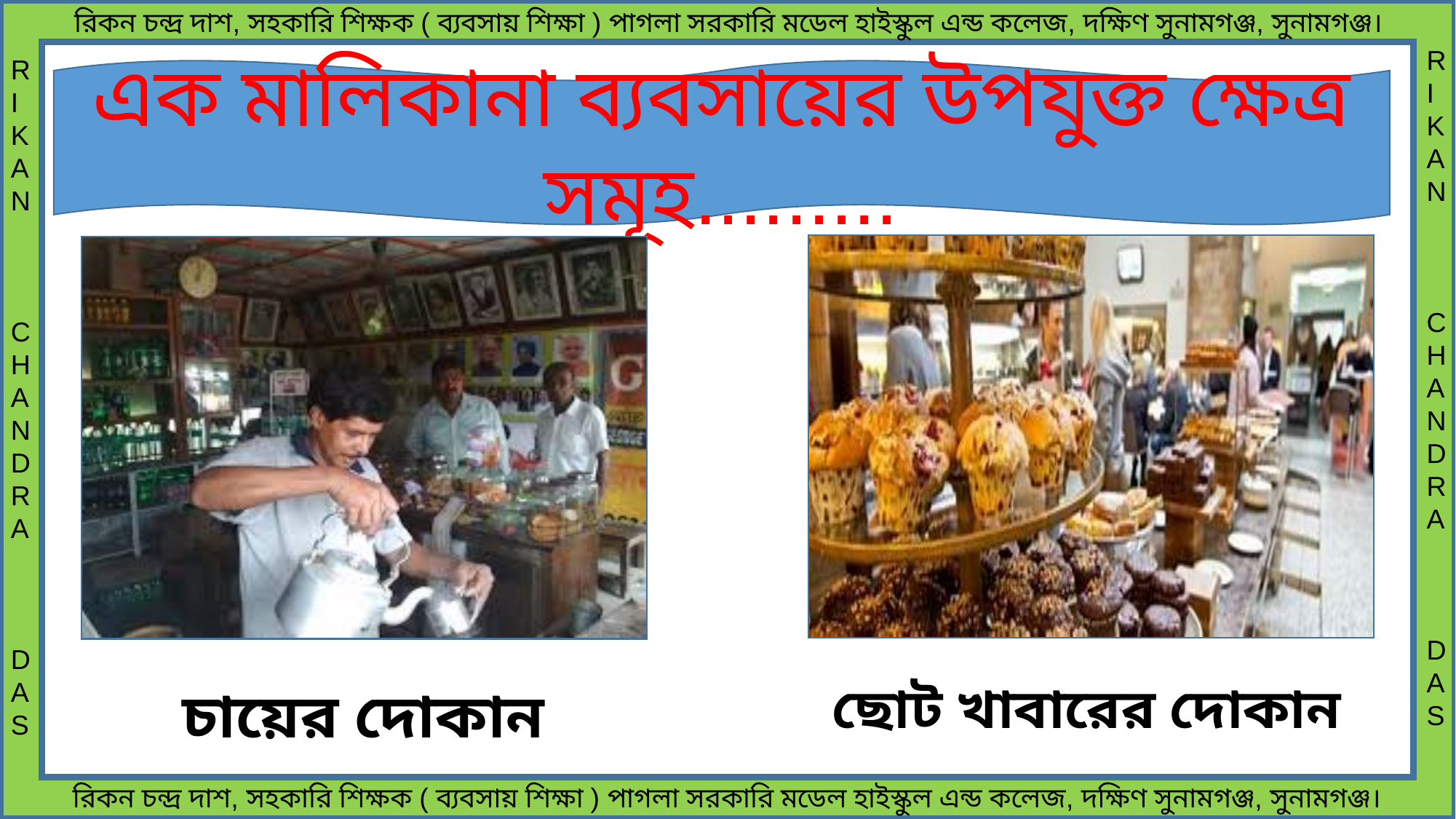

এক মালিকানা ব্যবসায়ের উপযুক্ত ক্ষেত্র সমূহ.........

ছোট খাবারের দোকান
চায়ের দোকান